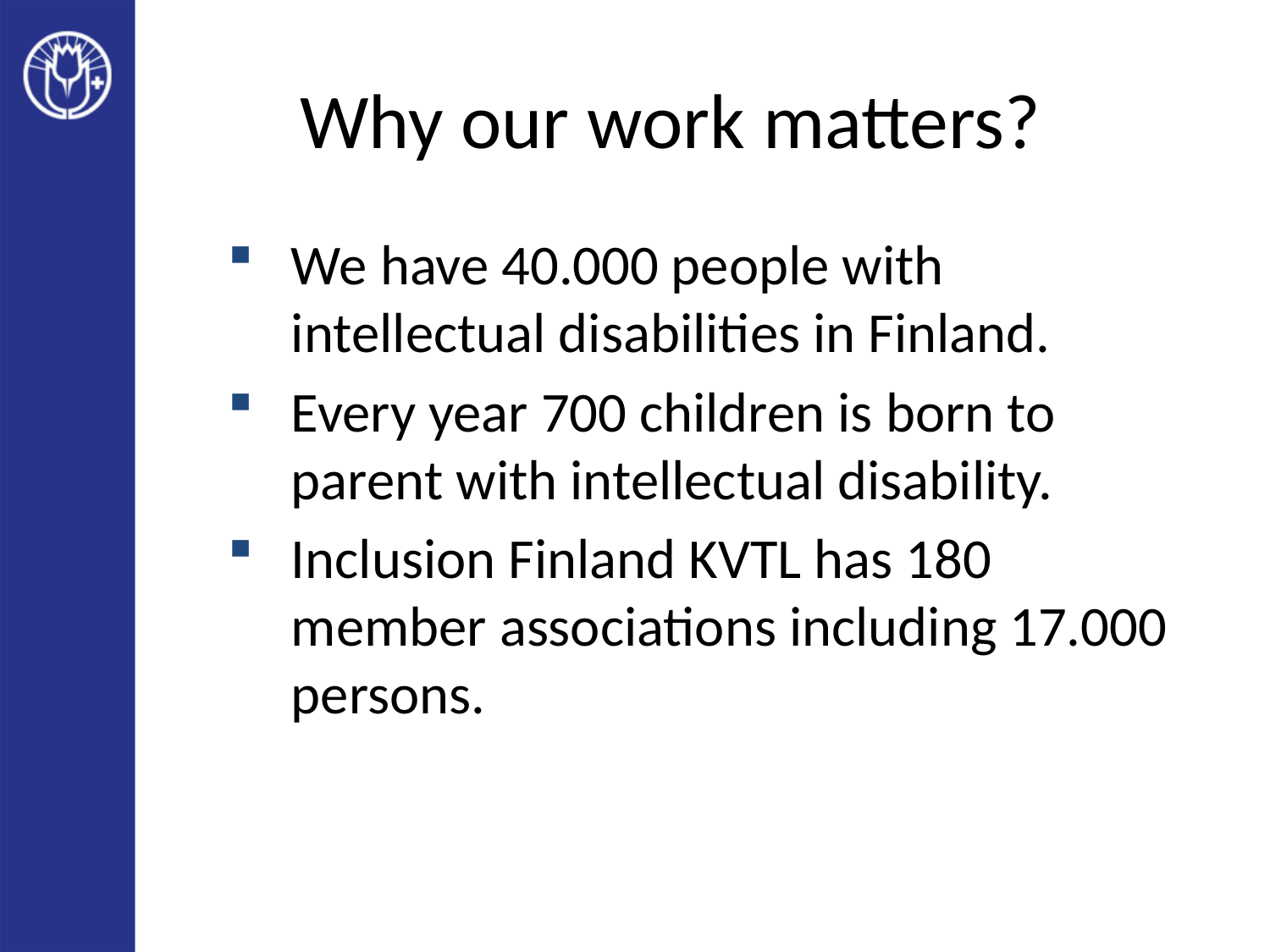

# Why our work matters?
We have 40.000 people with intellectual disabilities in Finland.
Every year 700 children is born to parent with intellectual disability.
Inclusion Finland KVTL has 180 member associations including 17.000 persons.